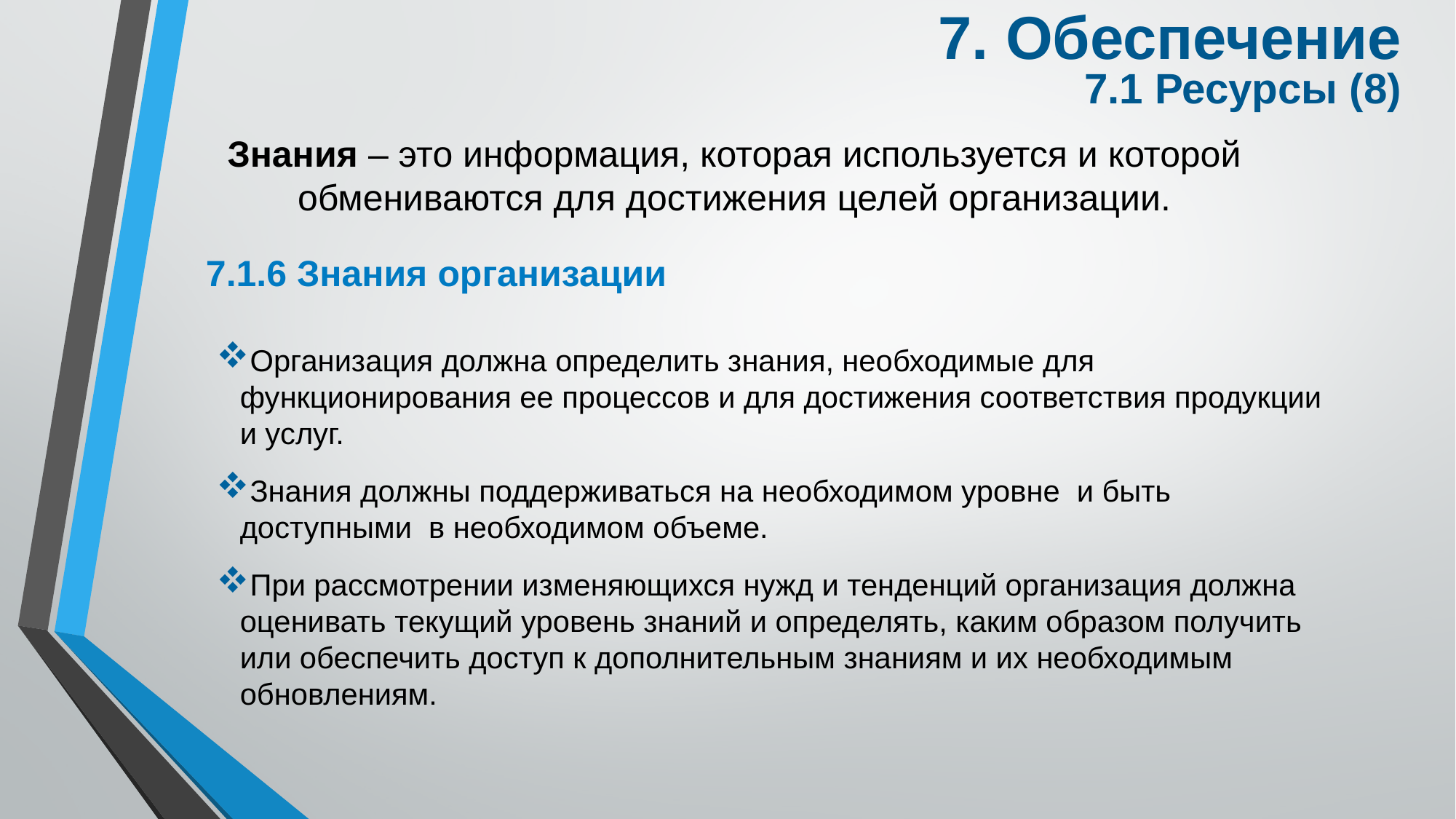

# 7. Обеспечение 7.1 Ресурсы (8)
Знания – это информация, которая используется и которой обмениваются для достижения целей организации.
7.1.6 Знания организации
Организация должна определить знания, необходимые для функционирования ее процессов и для достижения соответствия продукции и услуг.
Знания должны поддерживаться на необходимом уровне  и быть доступными  в необходимом объеме.
При рассмотрении изменяющихся нужд и тенденций организация должна оценивать текущий уровень знаний и определять, каким образом получить или обеспечить доступ к дополнительным знаниям и их необходимым обновлениям.